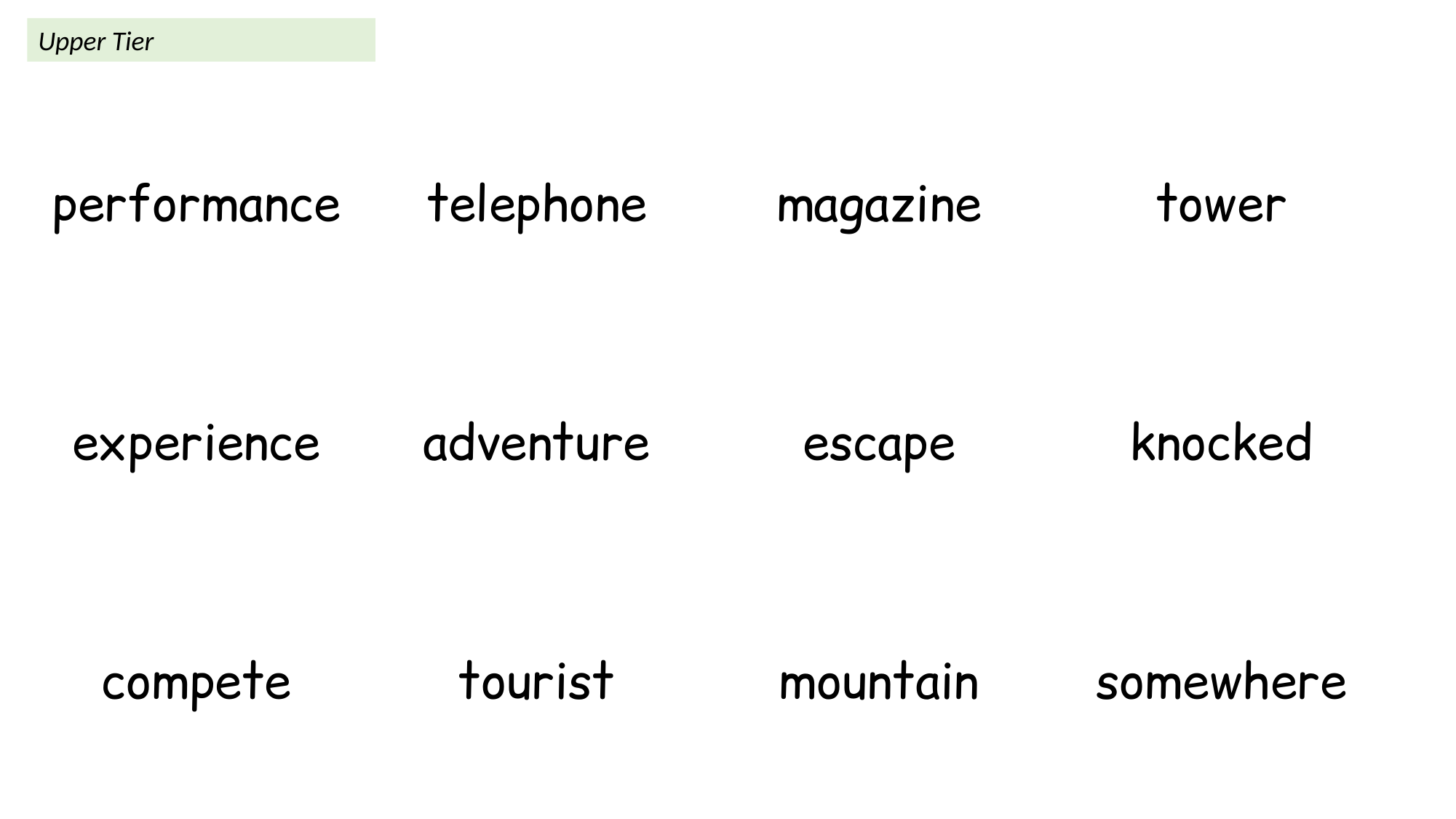

Upper Tier
| performance | telephone | magazine | tower |
| --- | --- | --- | --- |
| experience | adventure | escape | knocked |
| compete | tourist | mountain | somewhere |